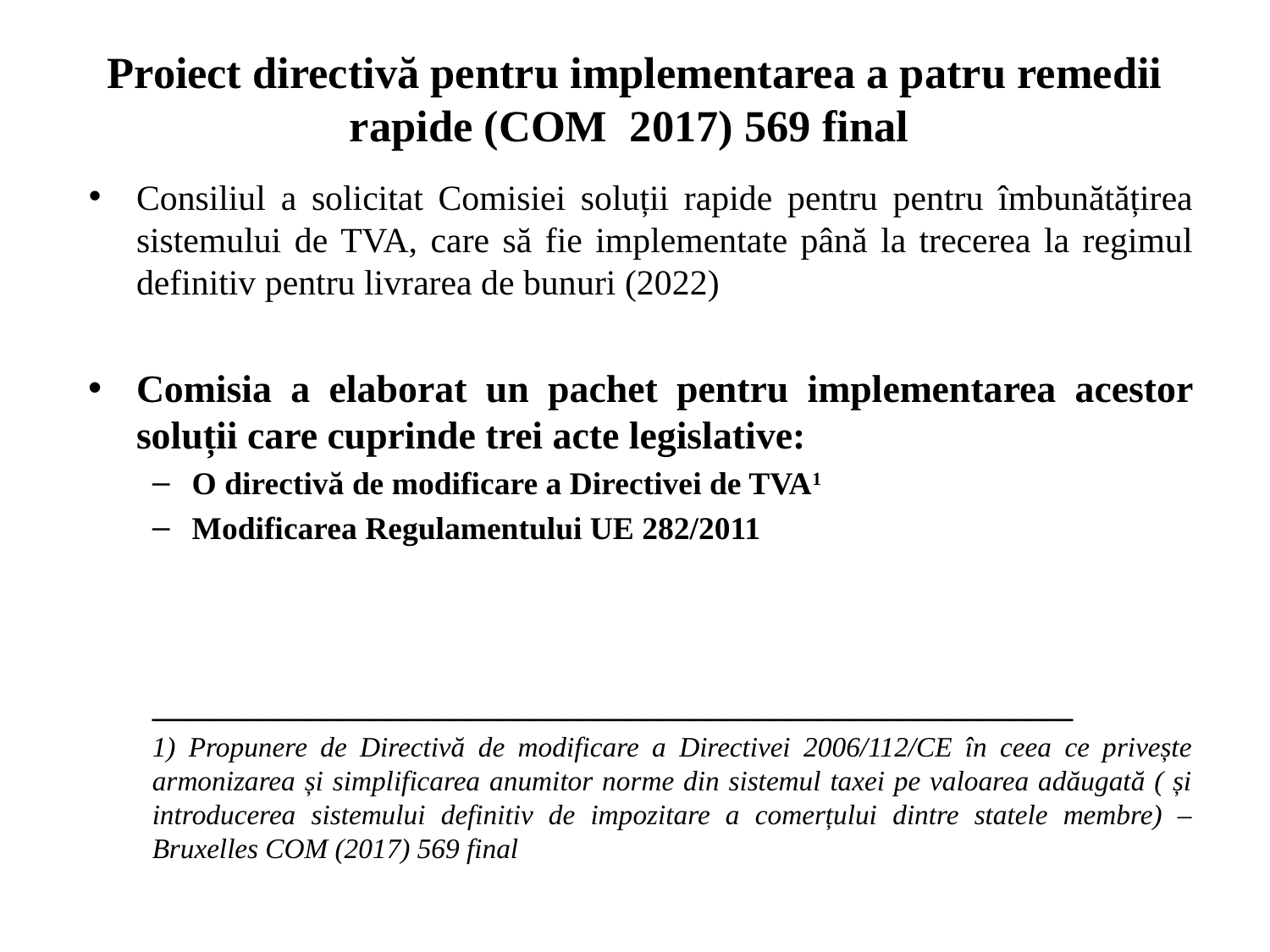

# Proiect directivă pentru implementarea a patru remedii rapide (COM  2017) 569 final
Consiliul a solicitat Comisiei soluții rapide pentru pentru îmbunătățirea sistemului de TVA, care să fie implementate până la trecerea la regimul definitiv pentru livrarea de bunuri (2022)

Comisia a elaborat un pachet pentru implementarea acestor soluții care cuprinde trei acte legislative:
O directivă de modificare a Directivei de TVA1
Modificarea Regulamentului UE 282/2011

__________________________________________________________
1) Propunere de Directivă de modificare a Directivei 2006/112/CE în ceea ce privește armonizarea și simplificarea anumitor norme din sistemul taxei pe valoarea adăugată ( și introducerea sistemului definitiv de impozitare a comerțului dintre statele membre) – Bruxelles COM (2017) 569 final